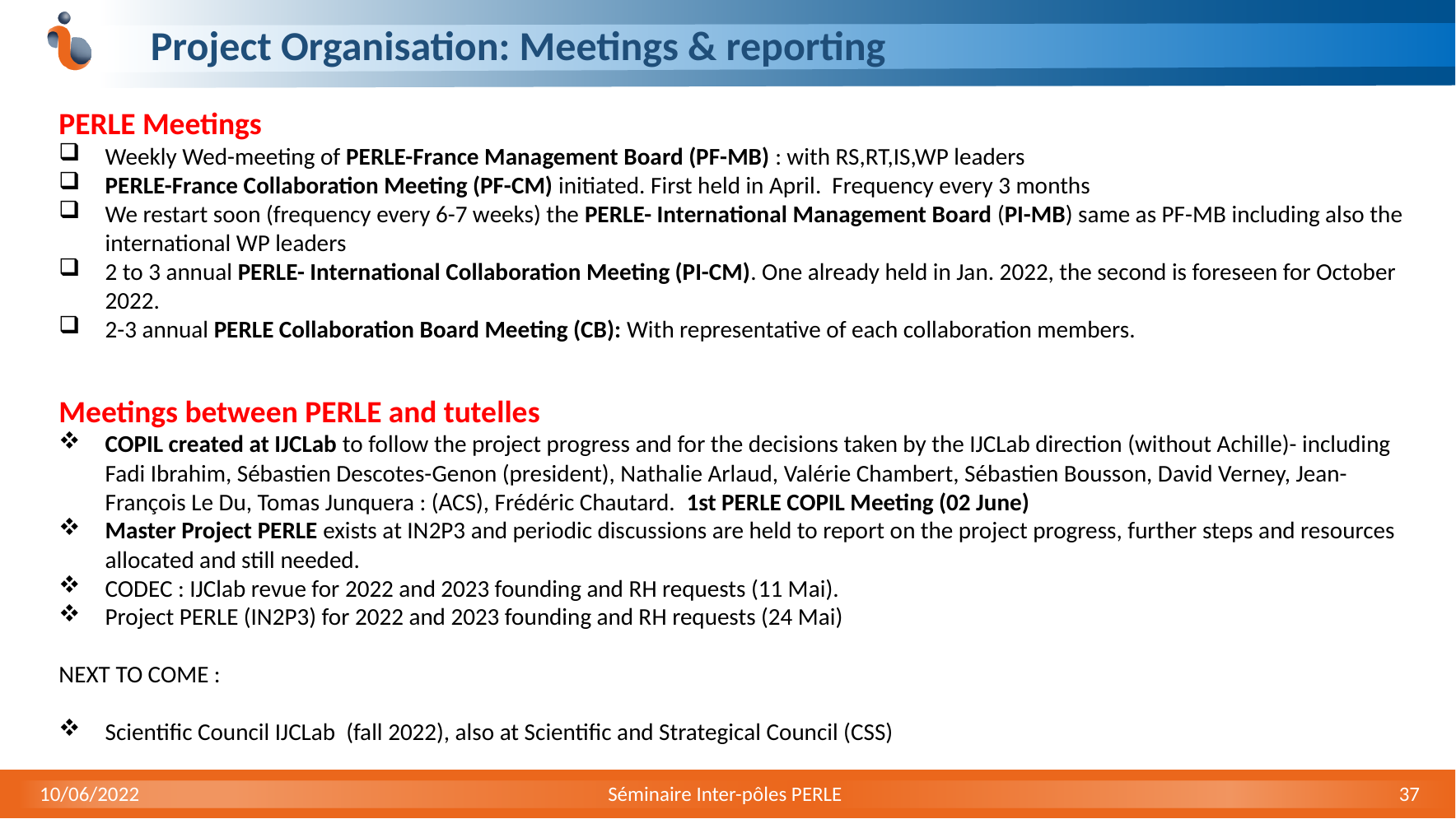

Project Organisation: Meetings & reporting
PERLE Meetings
Weekly Wed-meeting of PERLE-France Management Board (PF-MB) : with RS,RT,IS,WP leaders
PERLE-France Collaboration Meeting (PF-CM) initiated. First held in April.  Frequency every 3 months
We restart soon (frequency every 6-7 weeks) the PERLE- International Management Board (PI-MB) same as PF-MB including also the international WP leaders
2 to 3 annual PERLE- International Collaboration Meeting (PI-CM). One already held in Jan. 2022, the second is foreseen for October 2022.
2-3 annual PERLE Collaboration Board Meeting (CB): With representative of each collaboration members.

Meetings between PERLE and tutelles
COPIL created at IJCLab to follow the project progress and for the decisions taken by the IJCLab direction (without Achille)- including Fadi Ibrahim, Sébastien Descotes-Genon (president), Nathalie Arlaud, Valérie Chambert, Sébastien Bousson, David Verney, Jean-François Le Du, Tomas Junquera : (ACS), Frédéric Chautard.  1st PERLE COPIL Meeting (02 June)
Master Project PERLE exists at IN2P3 and periodic discussions are held to report on the project progress, further steps and resources allocated and still needed.
CODEC : IJClab revue for 2022 and 2023 founding and RH requests (11 Mai).
Project PERLE (IN2P3) for 2022 and 2023 founding and RH requests (24 Mai)

NEXT TO COME :

Scientific Council IJCLab  (fall 2022), also at Scientific and Strategical Council (CSS)
10/06/2022
Séminaire Inter-pôles PERLE
37